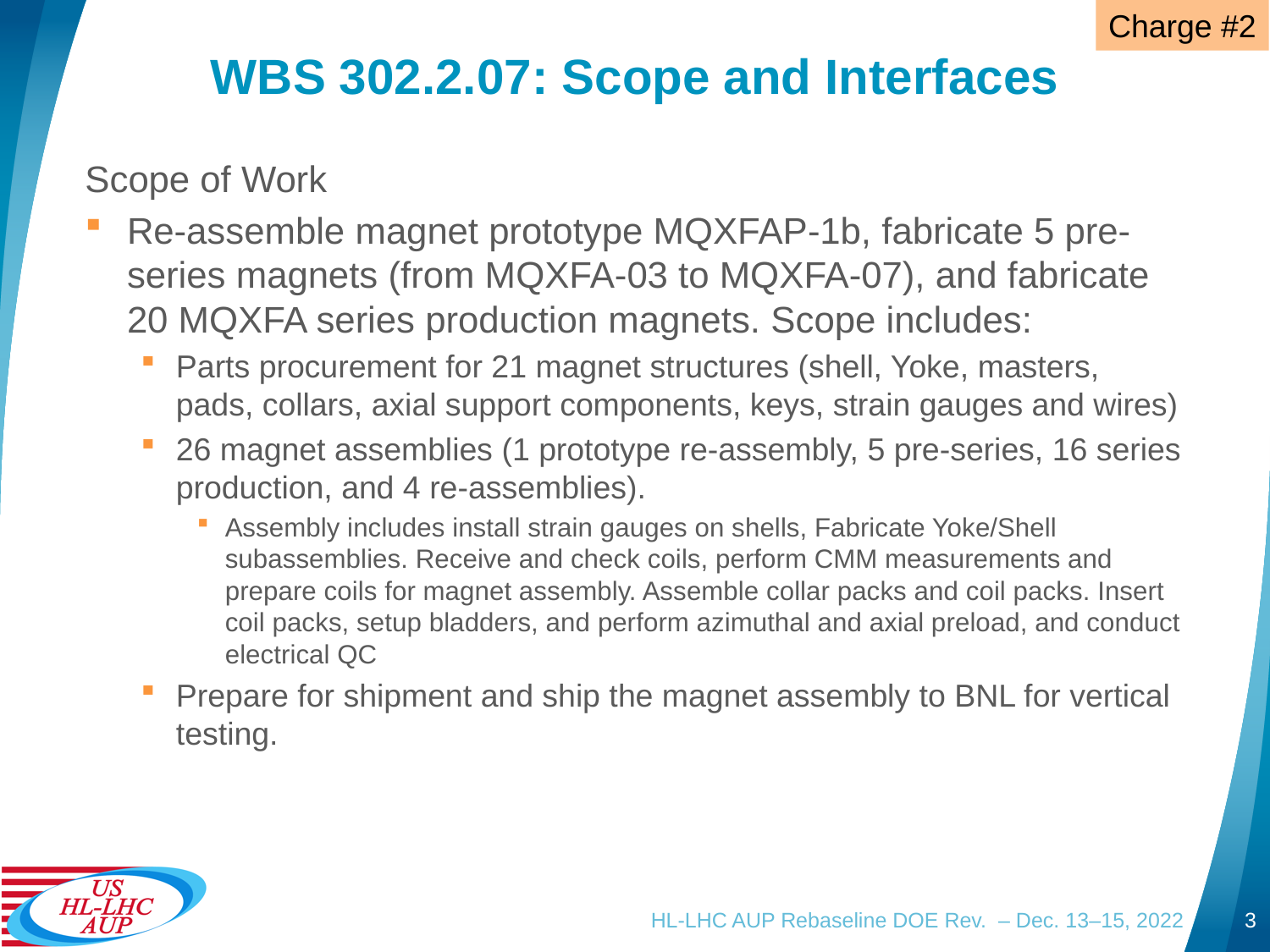

Charge #2
# WBS 302.2.07: Scope and Interfaces
Scope of Work
Re-assemble magnet prototype MQXFAP-1b, fabricate 5 pre-series magnets (from MQXFA-03 to MQXFA-07), and fabricate 20 MQXFA series production magnets. Scope includes:
Parts procurement for 21 magnet structures (shell, Yoke, masters, pads, collars, axial support components, keys, strain gauges and wires)
26 magnet assemblies (1 prototype re-assembly, 5 pre-series, 16 series production, and 4 re-assemblies).
Assembly includes install strain gauges on shells, Fabricate Yoke/Shell subassemblies. Receive and check coils, perform CMM measurements and prepare coils for magnet assembly. Assemble collar packs and coil packs. Insert coil packs, setup bladders, and perform azimuthal and axial preload, and conduct electrical QC
Prepare for shipment and ship the magnet assembly to BNL for vertical testing.
HL-LHC AUP Rebaseline DOE Rev.  – Dec. 13–15, 2022
3